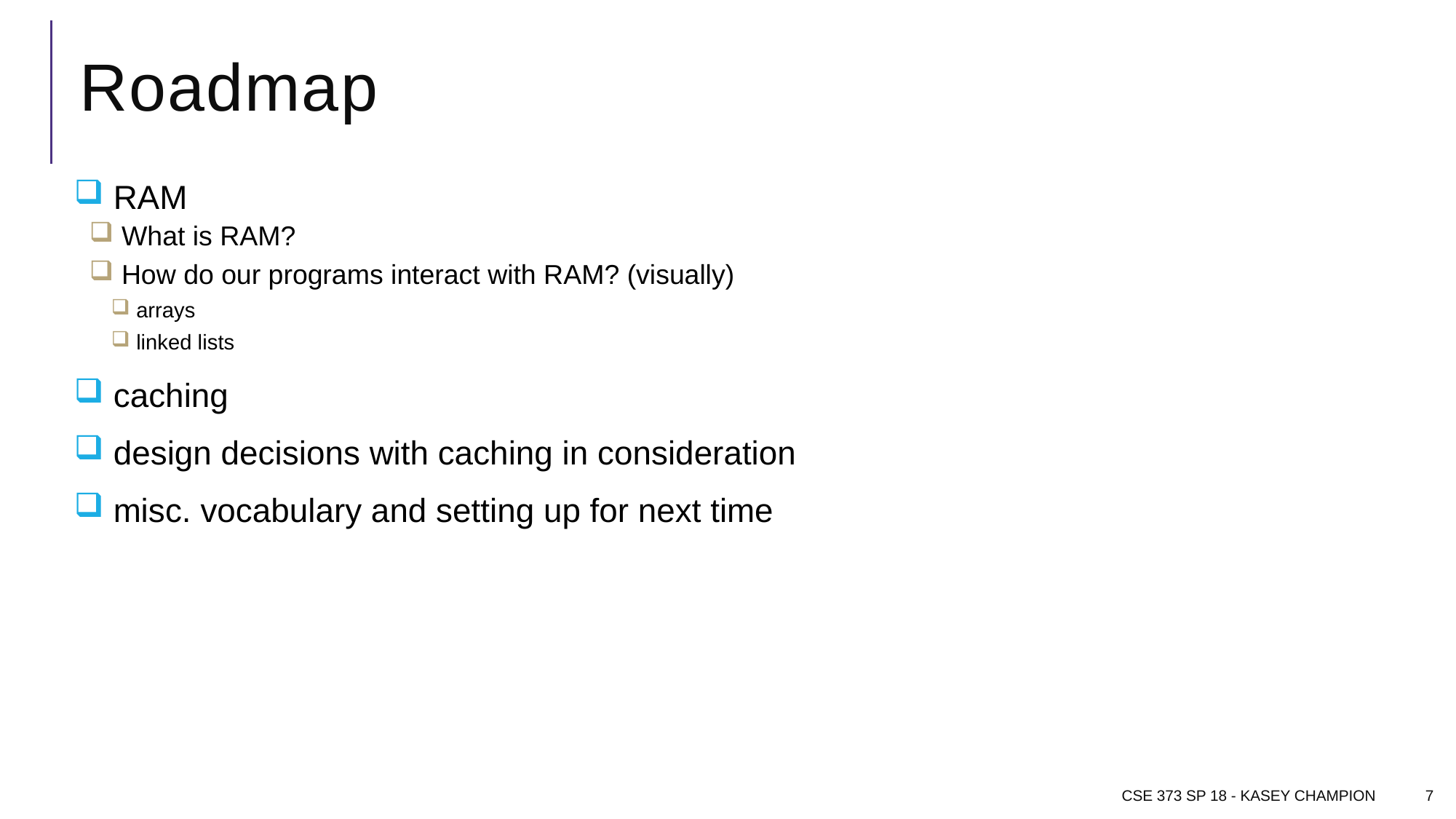

# Roadmap
 RAM
 What is RAM?
 How do our programs interact with RAM? (visually)
 arrays
 linked lists
 caching
 design decisions with caching in consideration
 misc. vocabulary and setting up for next time

CSE 373 SP 18 - Kasey Champion
7